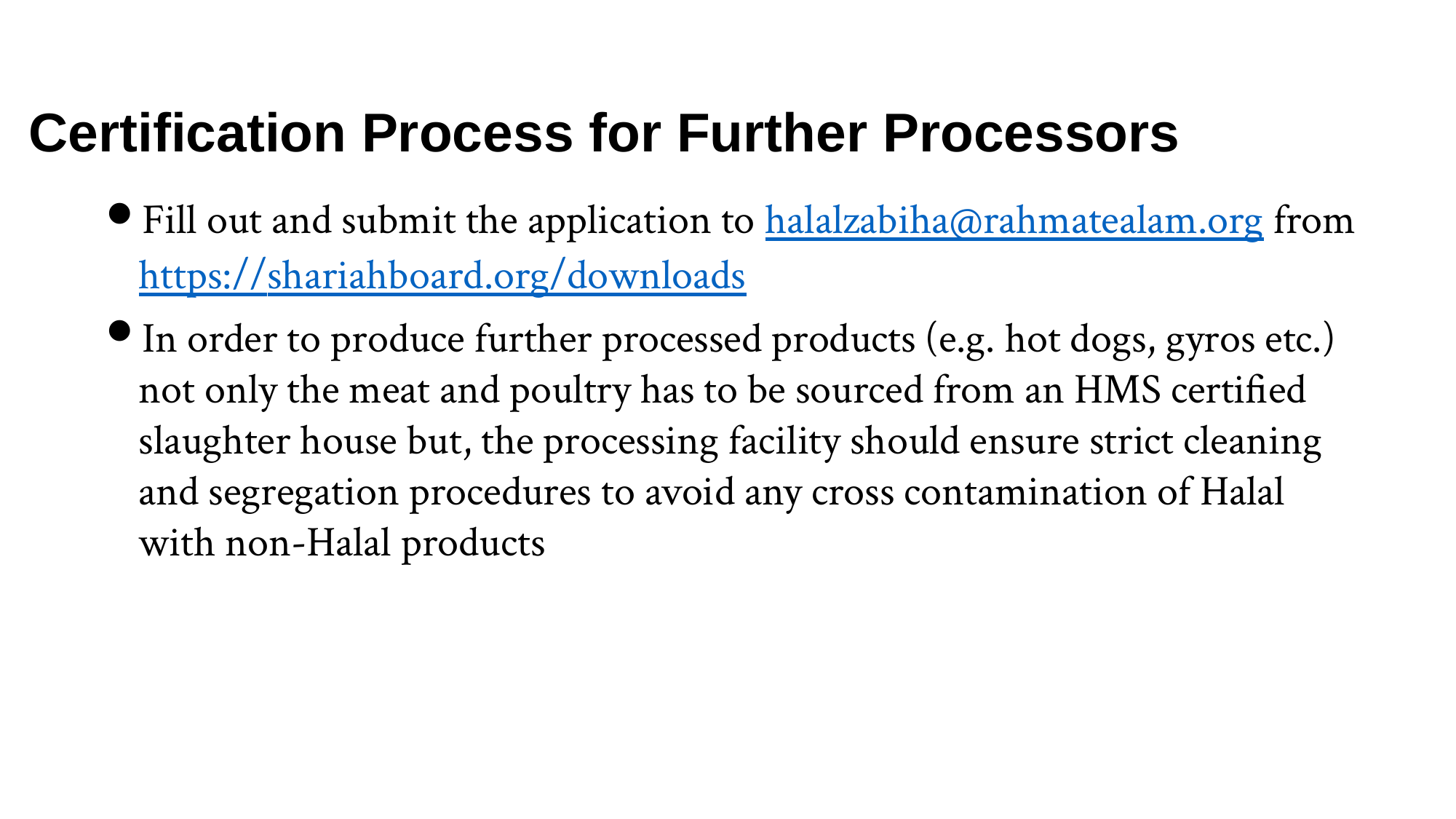

Certification Process for Further Processors
Fill out and submit the application to halalzabiha@rahmatealam.org from https://shariahboard.org/downloads
In order to produce further processed products (e.g. hot dogs, gyros etc.) not only the meat and poultry has to be sourced from an HMS certified slaughter house but, the processing facility should ensure strict cleaning and segregation procedures to avoid any cross contamination of Halal with non-Halal products